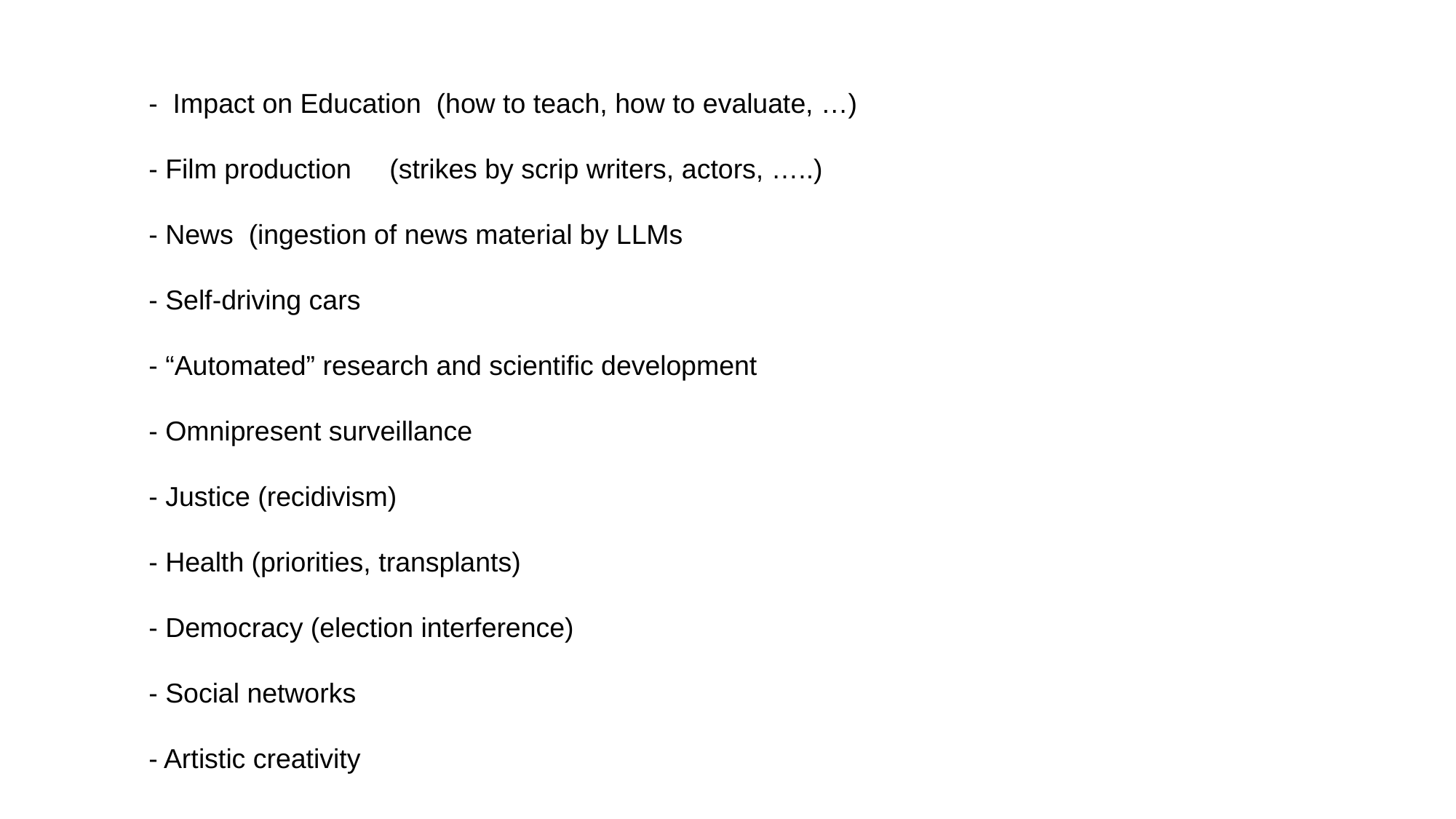

-  Impact on Education  (how to teach, how to evaluate, …)

- Film production     (strikes by scrip writers, actors, …..)

- News  (ingestion of news material by LLMs

- Self-driving cars

- “Automated” research and scientific development

- Omnipresent surveillance

- Justice (recidivism)

- Health (priorities, transplants)

- Democracy (election interference)

- Social networks

- Artistic creativity